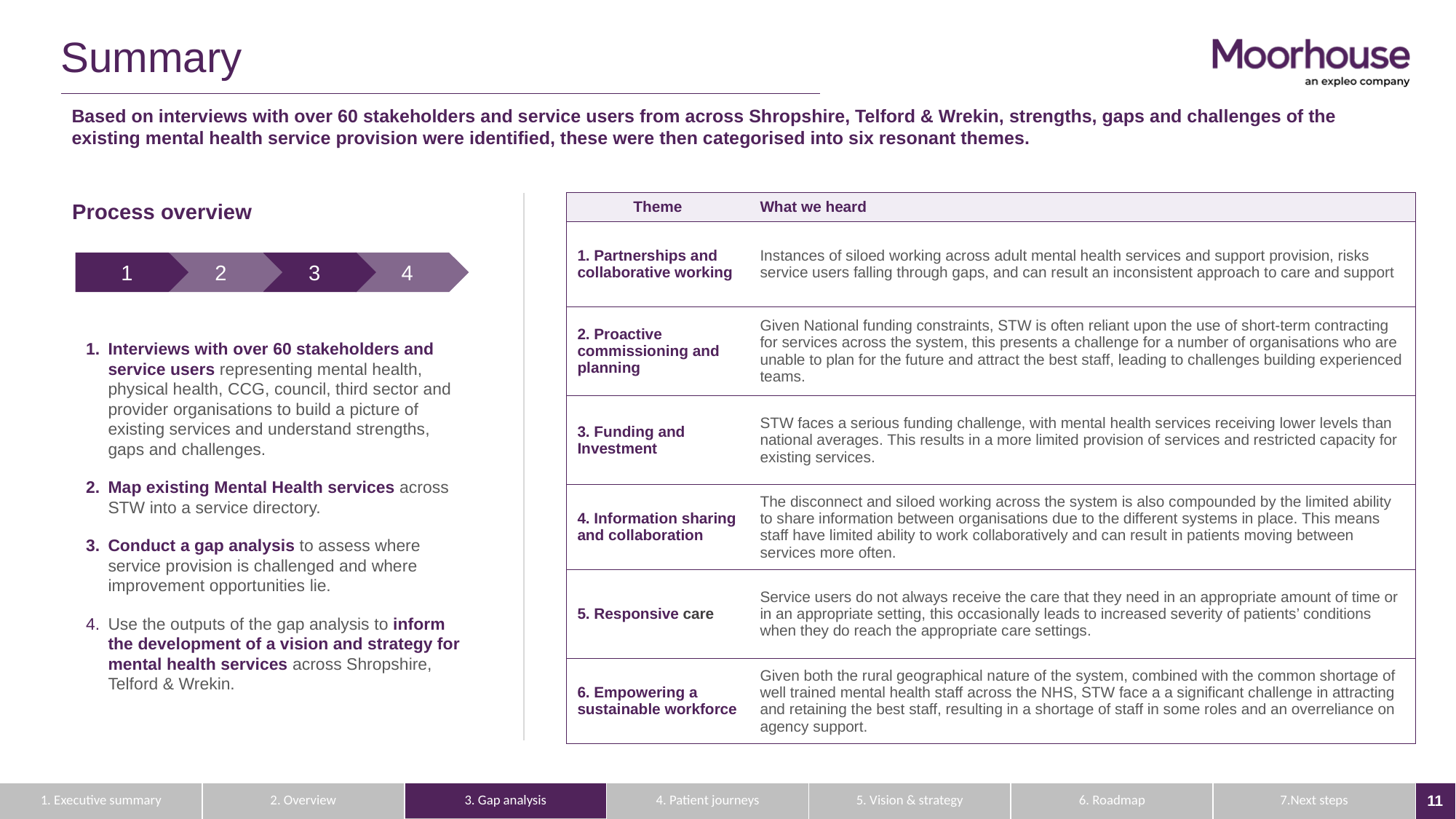

# Summary
Based on interviews with over 60 stakeholders and service users from across Shropshire, Telford & Wrekin, strengths, gaps and challenges of the existing mental health service provision were identified, these were then categorised into six resonant themes.

Process overview
| Theme | What we heard |
| --- | --- |
| 1. Partnerships and collaborative working | Instances of siloed working across adult mental health services and support provision, risks service users falling through gaps, and can result an inconsistent approach to care and support |
| 2. Proactive commissioning and planning | Given National funding constraints, STW is often reliant upon the use of short-term contracting for services across the system, this presents a challenge for a number of organisations who are unable to plan for the future and attract the best staff, leading to challenges building experienced teams. |
| 3. Funding and Investment | STW faces a serious funding challenge, with mental health services receiving lower levels than national averages. This results in a more limited provision of services and restricted capacity for existing services. |
| 4. Information sharing and collaboration | The disconnect and siloed working across the system is also compounded by the limited ability to share information between organisations due to the different systems in place. This means staff have limited ability to work collaboratively and can result in patients moving between services more often. |
| 5. Responsive care | Service users do not always receive the care that they need in an appropriate amount of time or in an appropriate setting, this occasionally leads to increased severity of patients’ conditions when they do reach the appropriate care settings. |
| 6. Empowering a sustainable workforce | Given both the rural geographical nature of the system, combined with the common shortage of well trained mental health staff across the NHS, STW face a a significant challenge in attracting and retaining the best staff, resulting in a shortage of staff in some roles and an overreliance on agency support. |
1
2
3
4
Interviews with over 60 stakeholders and service users representing mental health, physical health, CCG, council, third sector and provider organisations to build a picture of existing services and understand strengths, gaps and challenges.
Map existing Mental Health services across STW into a service directory.
Conduct a gap analysis to assess where service provision is challenged and where improvement opportunities lie.
Use the outputs of the gap analysis to inform the development of a vision and strategy for mental health services across Shropshire, Telford & Wrekin.
| 1. Executive summary | 2. Overview | 3. Gap analysis | 4. Patient journeys | 5. Vision & strategy | 6. Roadmap | 7.Next steps |
| --- | --- | --- | --- | --- | --- | --- |
© Moorhouse 2021